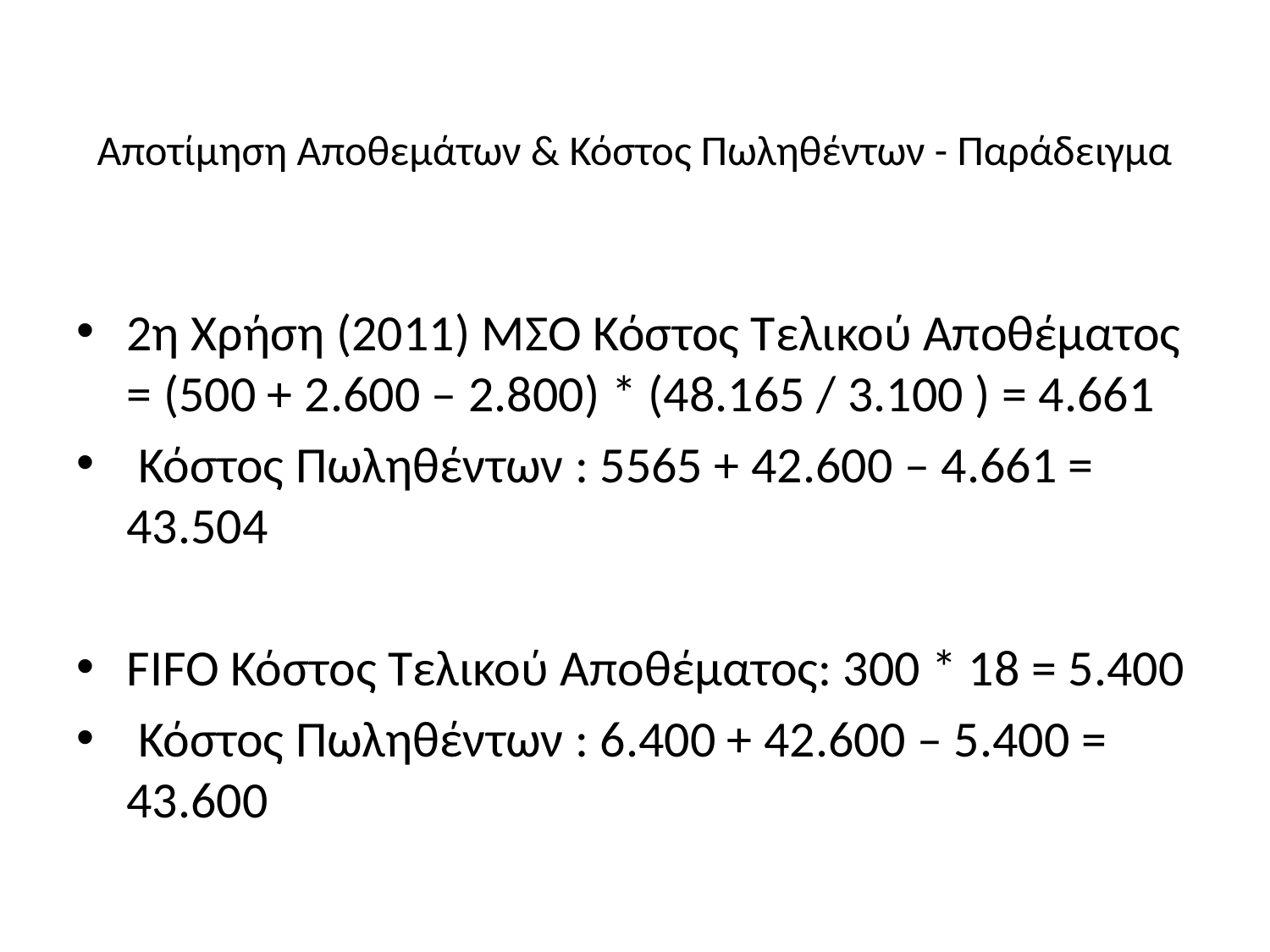

# Αποτίμηση Αποθεμάτων & Κόστος Πωληθέντων - Παράδειγμα

2η Χρήση (2011) ΜΣΟ Κόστος Τελικού Αποθέματος = (500 + 2.600 – 2.800) * (48.165 / 3.100 ) = 4.661
 Κόστος Πωληθέντων : 5565 + 42.600 – 4.661 = 43.504

FIFO Κόστος Τελικού Αποθέματος: 300 * 18 = 5.400
 Κόστος Πωληθέντων : 6.400 + 42.600 – 5.400 = 43.600